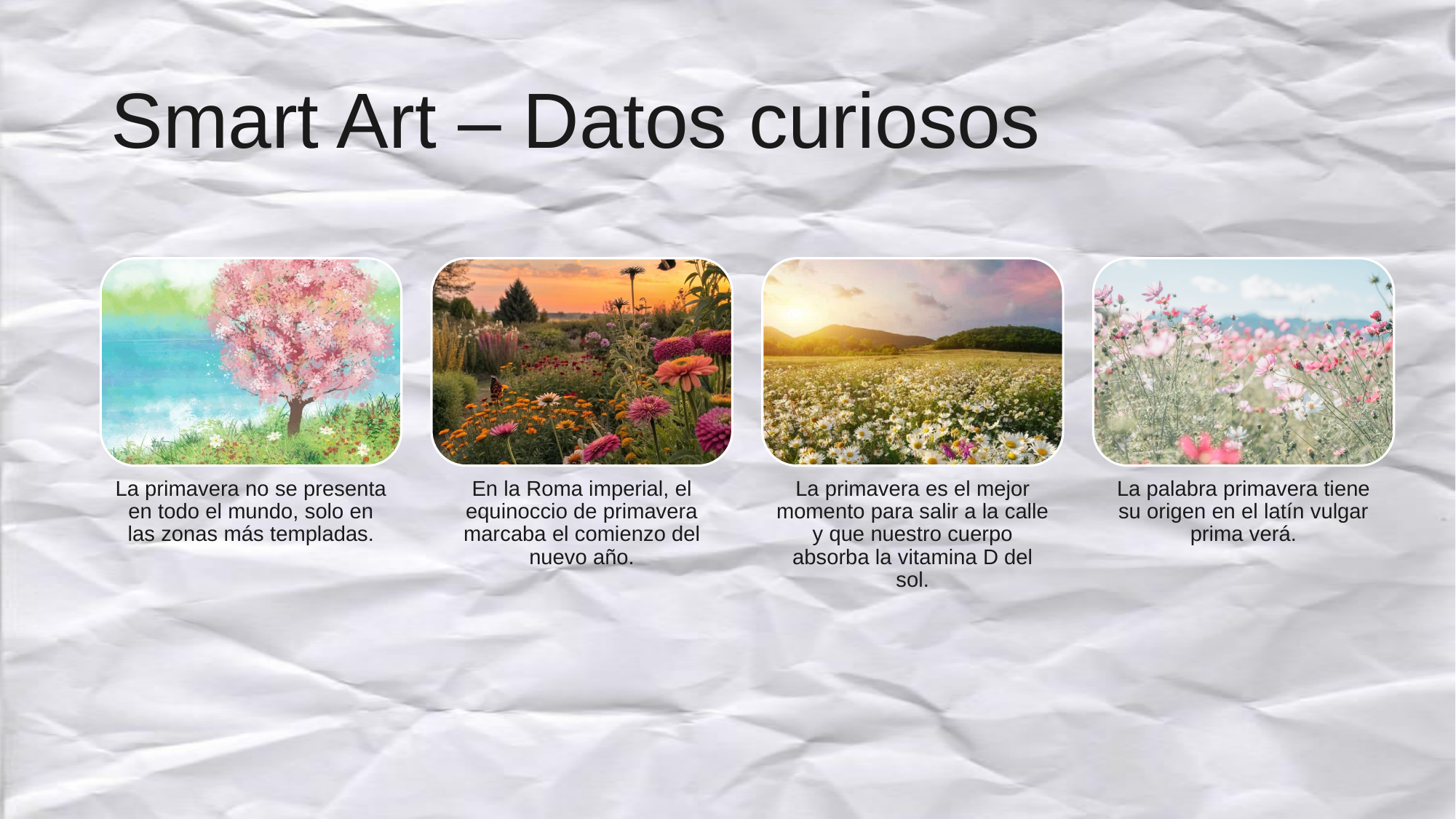

# Smart Art – Datos curiosos
La primavera no se presenta en todo el mundo, solo en las zonas más templadas.
En la Roma imperial, el equinoccio de primavera marcaba el comienzo del nuevo año.
La primavera es el mejor momento para salir a la calle y que nuestro cuerpo absorba la vitamina D del sol.
La palabra primavera tiene su origen en el latín vulgar prima verá.